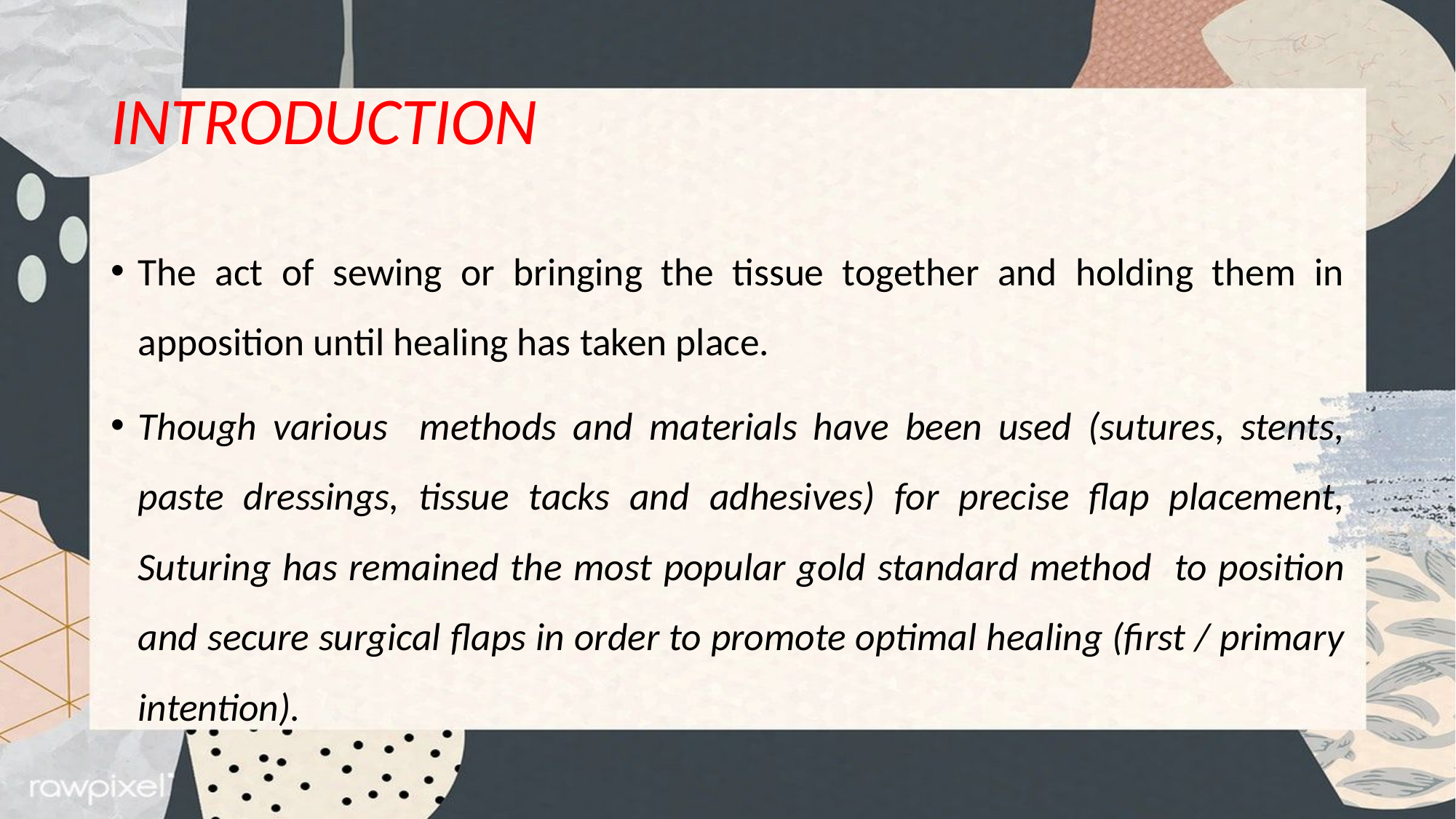

# INTRODUCTION
The act of sewing or bringing the tissue together and holding them in apposition until healing has taken place.
Though various  methods and materials have been used (sutures, stents, paste dressings, tissue tacks and adhesives) for precise flap placement, Suturing has remained the most popular gold standard method  to position and secure surgical flaps in order to promote optimal healing (first / primary intention).